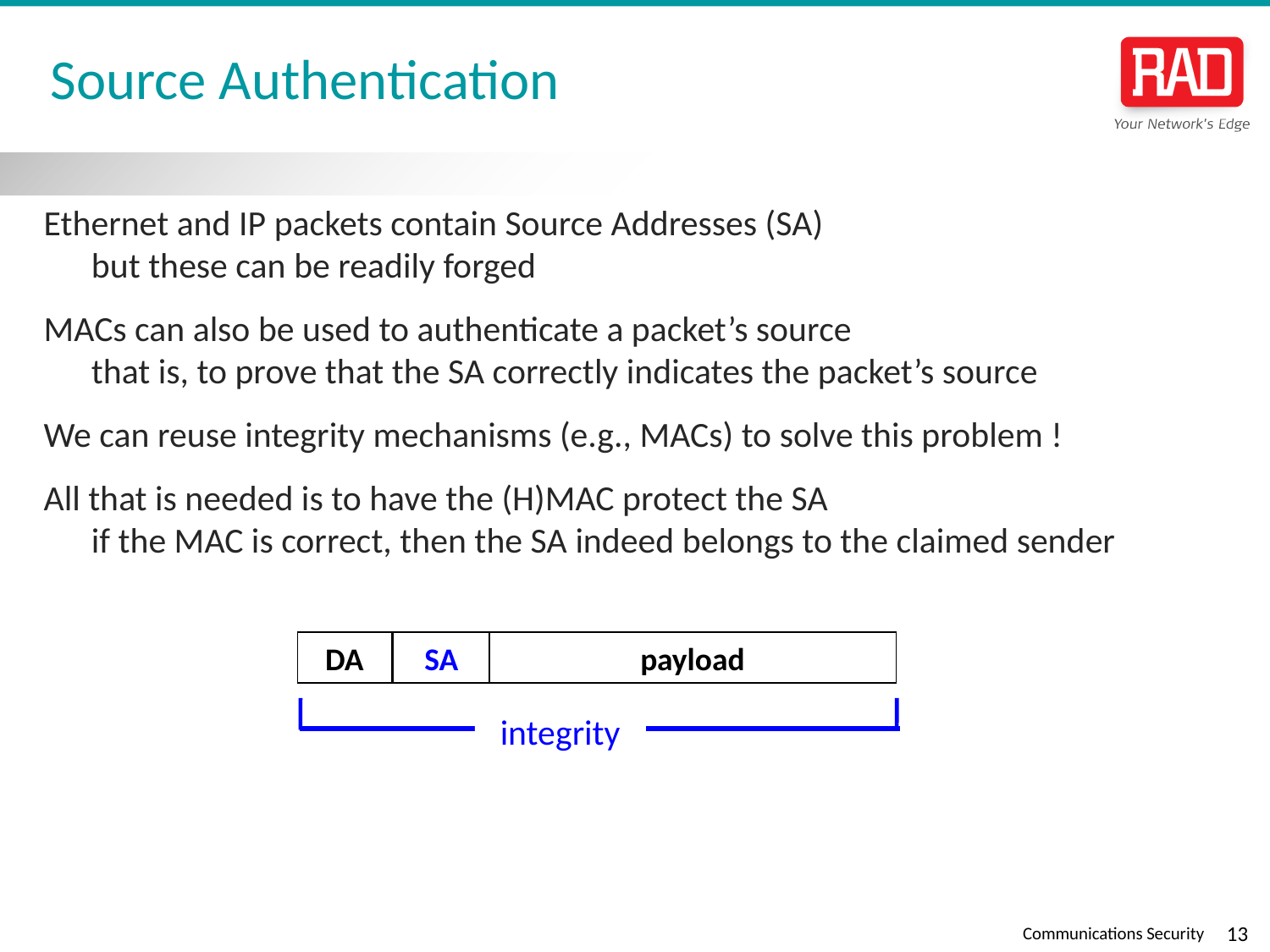

# Source Authentication
Ethernet and IP packets contain Source Addresses (SA)
	but these can be readily forged
MACs can also be used to authenticate a packet’s source
	that is, to prove that the SA correctly indicates the packet’s source
We can reuse integrity mechanisms (e.g., MACs) to solve this problem !
All that is needed is to have the (H)MAC protect the SA
	if the MAC is correct, then the SA indeed belongs to the claimed sender

DA
SA
payload

integrity